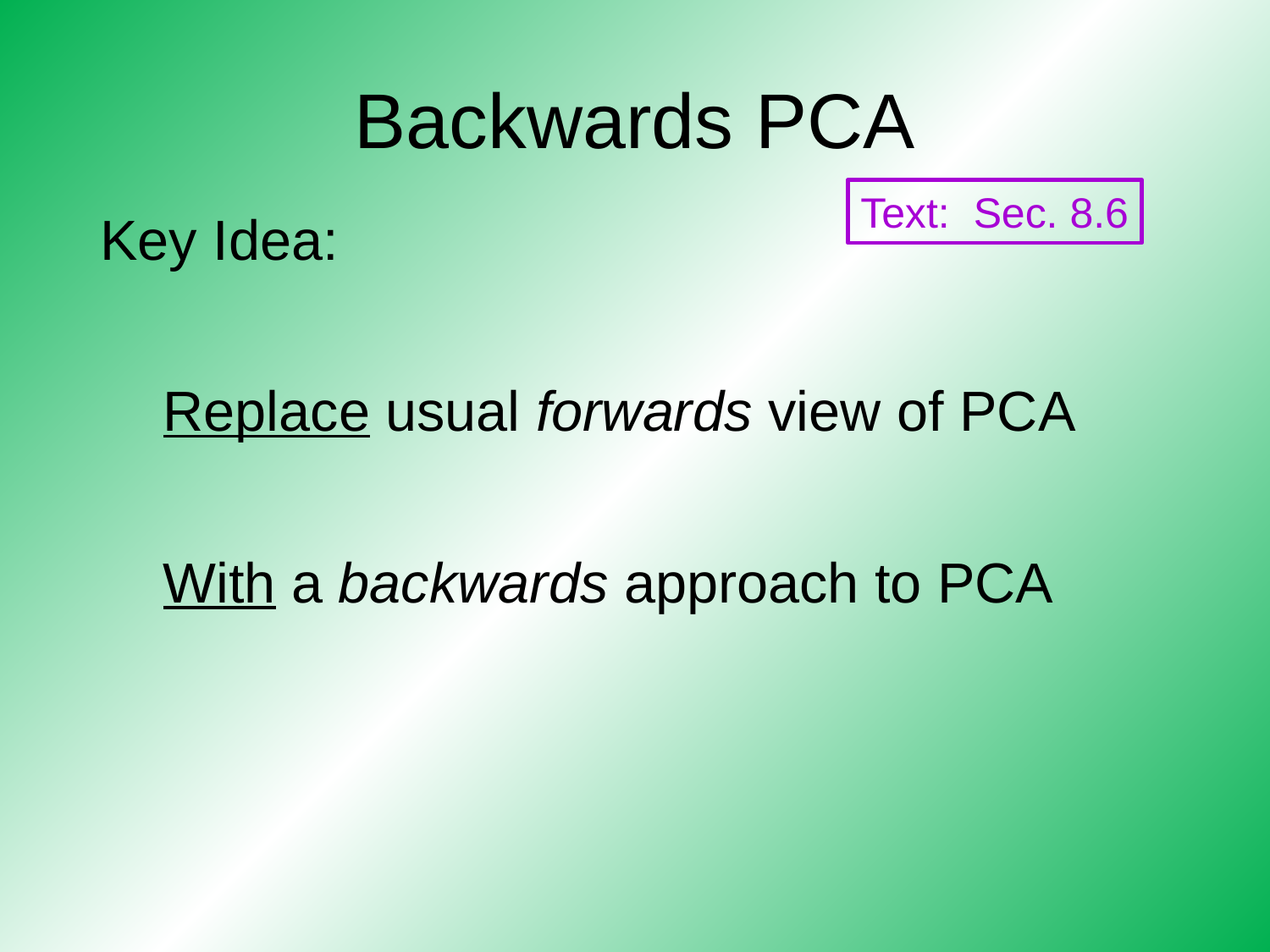

# Backwards PCA
Text:  Sec. 8.6
Key Idea:

    Replace usual forwards view of PCA

    With a backwards approach to PCA